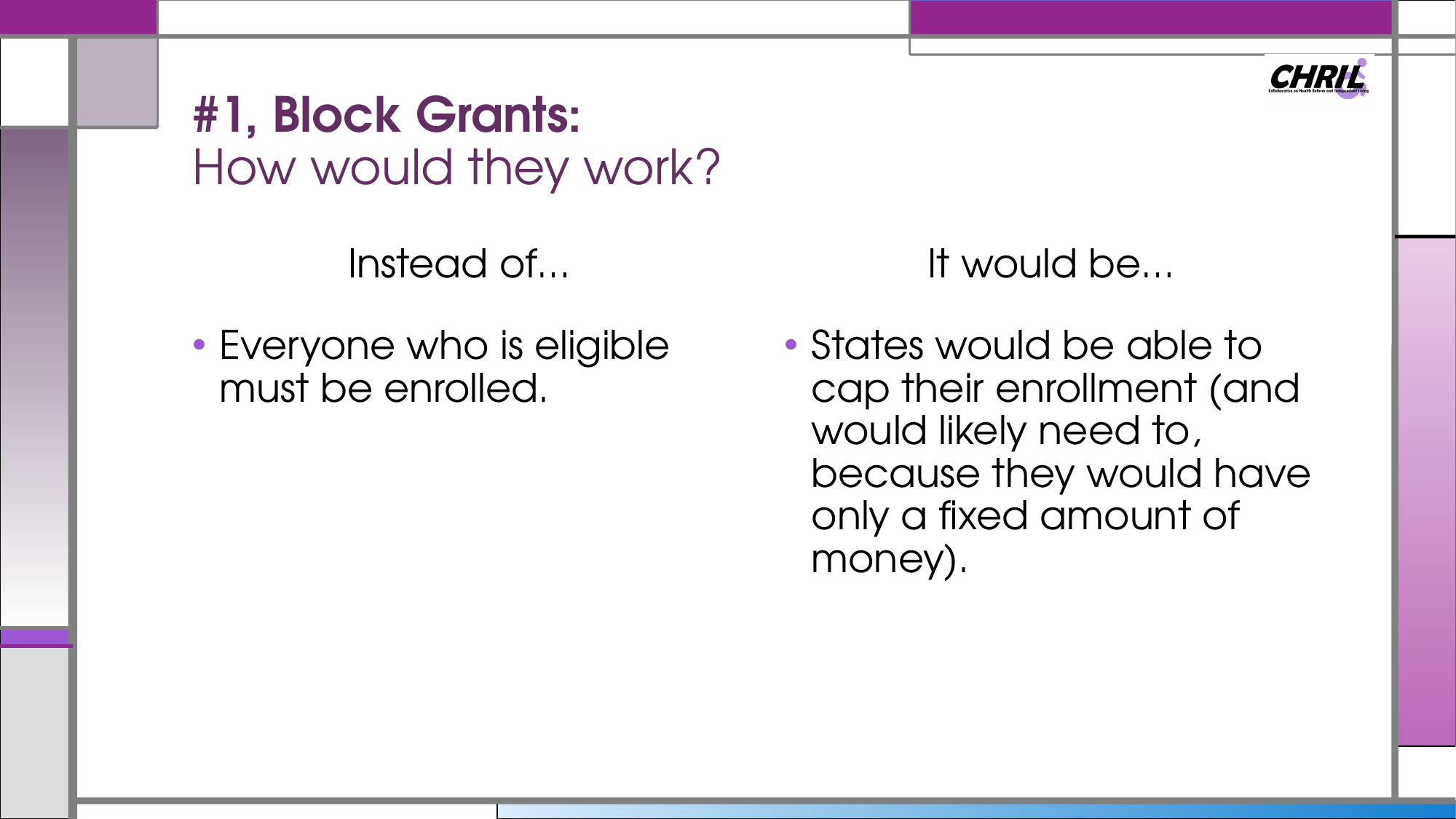

# #1, Block Grants: How would they work?
Instead of…
It would be…
Everyone who is eligible must be enrolled.
States would be able to cap their enrollment (and would likely need to, because they would have only a fixed amount of money).